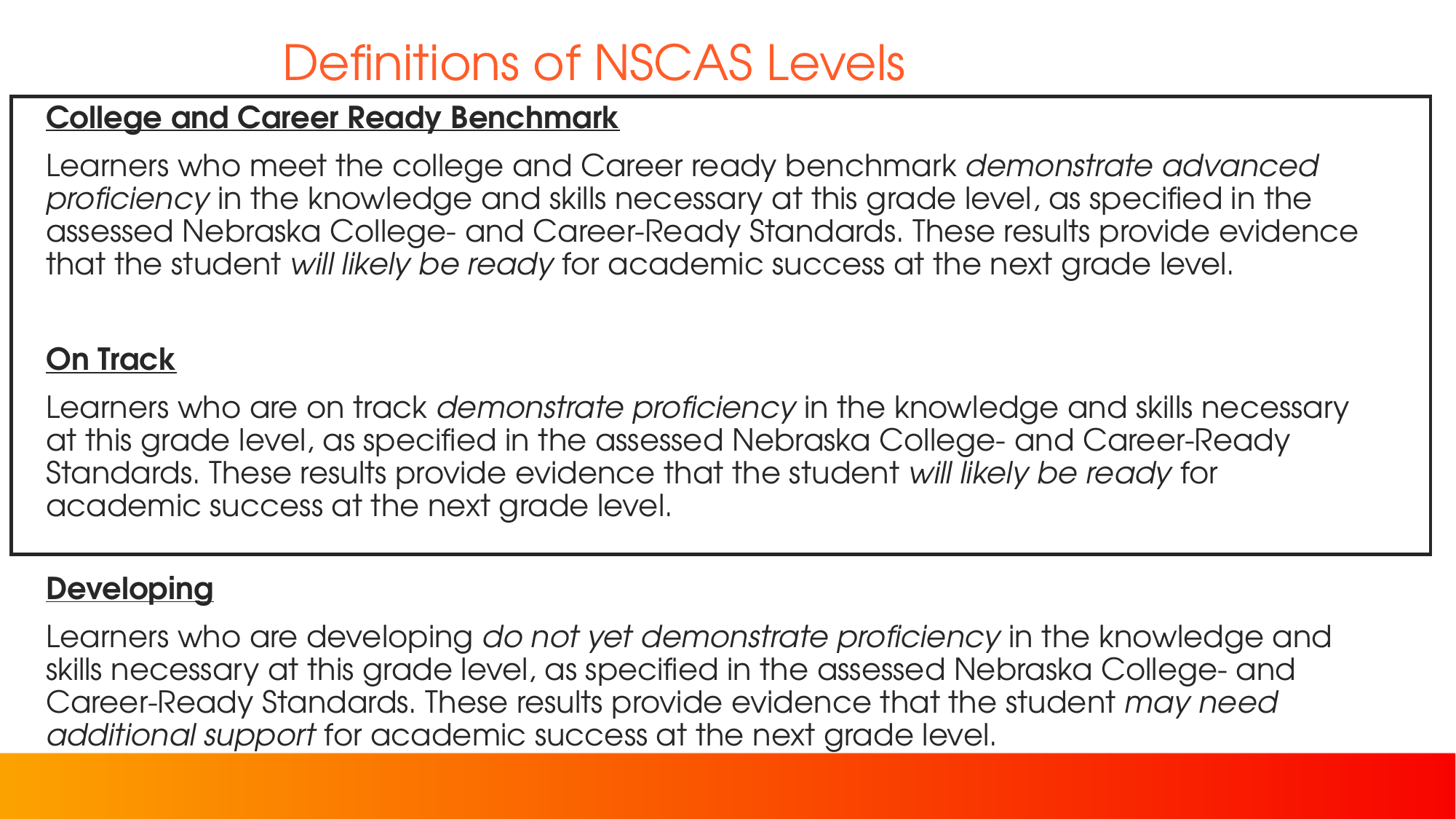

# Definitions of NSCAS Levels

College and Career Ready Benchmark
Learners who meet the college and Career ready benchmark demonstrate advanced proficiency in the knowledge and skills necessary at this grade level, as specified in the assessed Nebraska College- and Career-Ready Standards. These results provide evidence that the student will likely be ready for academic success at the next grade level.

On Track
Learners who are on track demonstrate proficiency in the knowledge and skills necessary at this grade level, as specified in the assessed Nebraska College- and Career-Ready Standards. These results provide evidence that the student will likely be ready for academic success at the next grade level.

Developing
Learners who are developing do not yet demonstrate proficiency in the knowledge and skills necessary at this grade level, as specified in the assessed Nebraska College- and Career-Ready Standards. These results provide evidence that the student may need additional support for academic success at the next grade level.